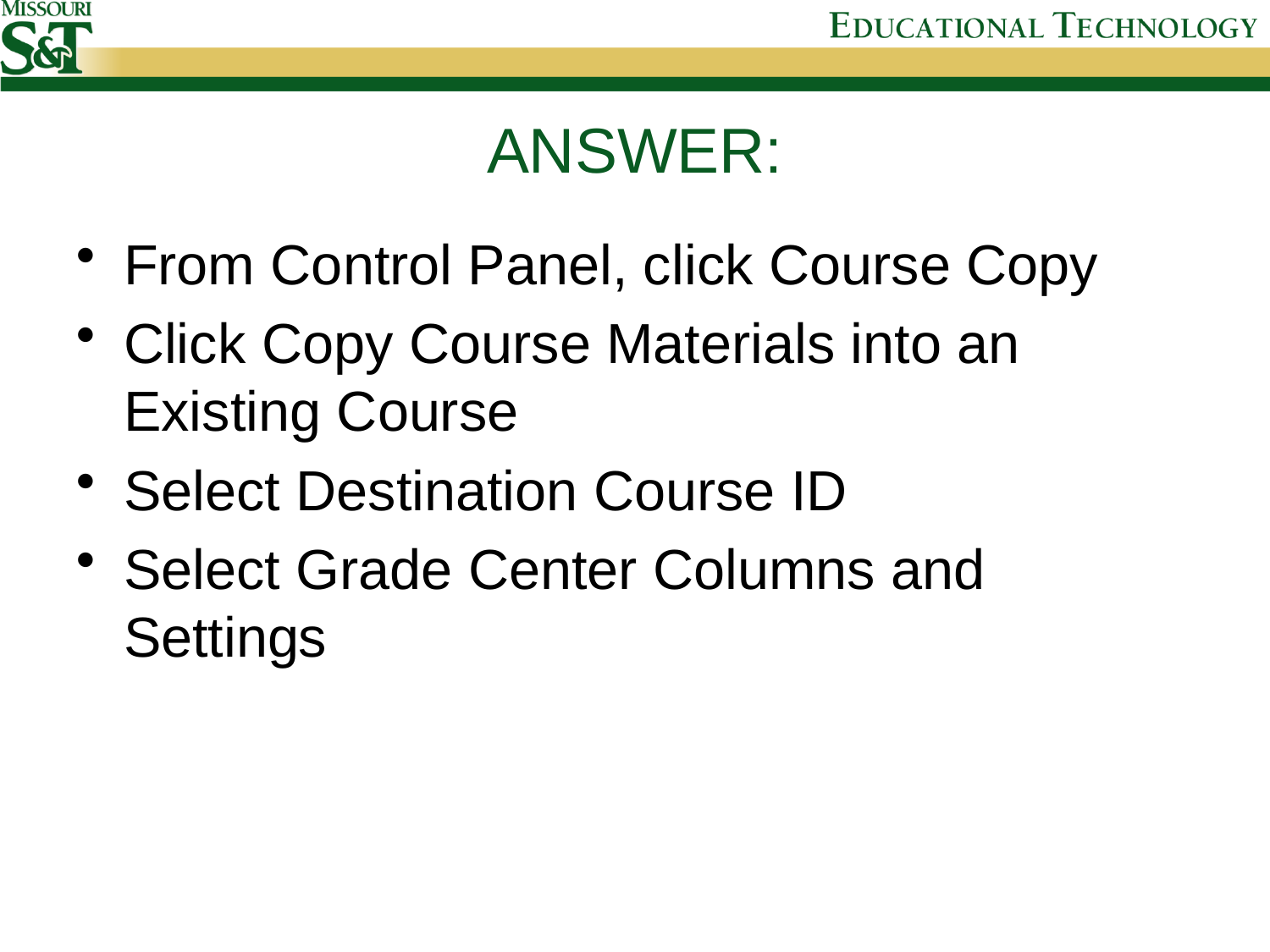

# ANSWER:
From Control Panel, click Course Copy
Click Copy Course Materials into an Existing Course
Select Destination Course ID
Select Grade Center Columns and Settings